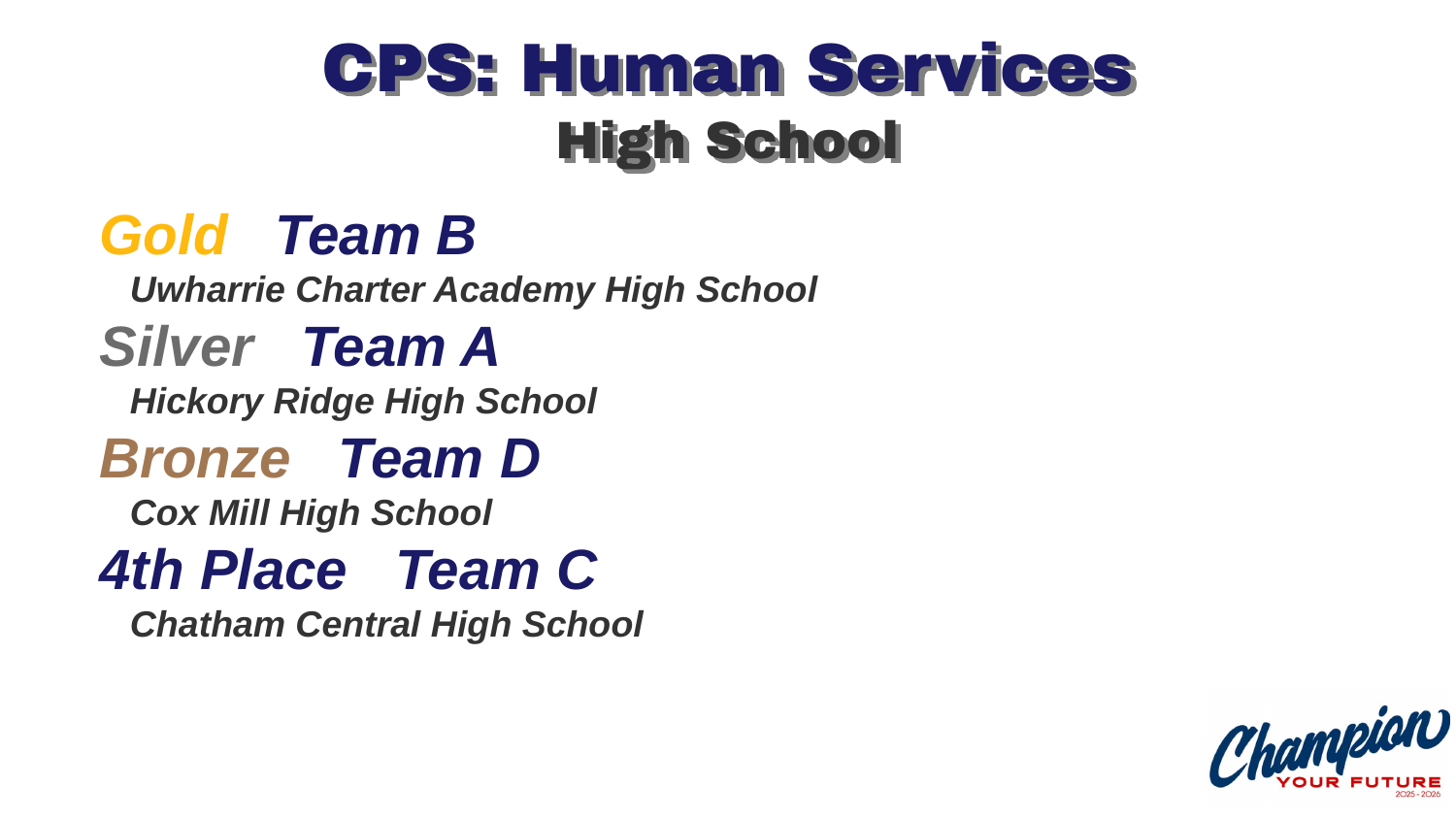

# CPS: Human Services High School
Gold   Team B
   Uwharrie Charter Academy High School
Silver   Team A
   Hickory Ridge High School
Bronze   Team D
   Cox Mill High School
4th Place   Team C
   Chatham Central High School